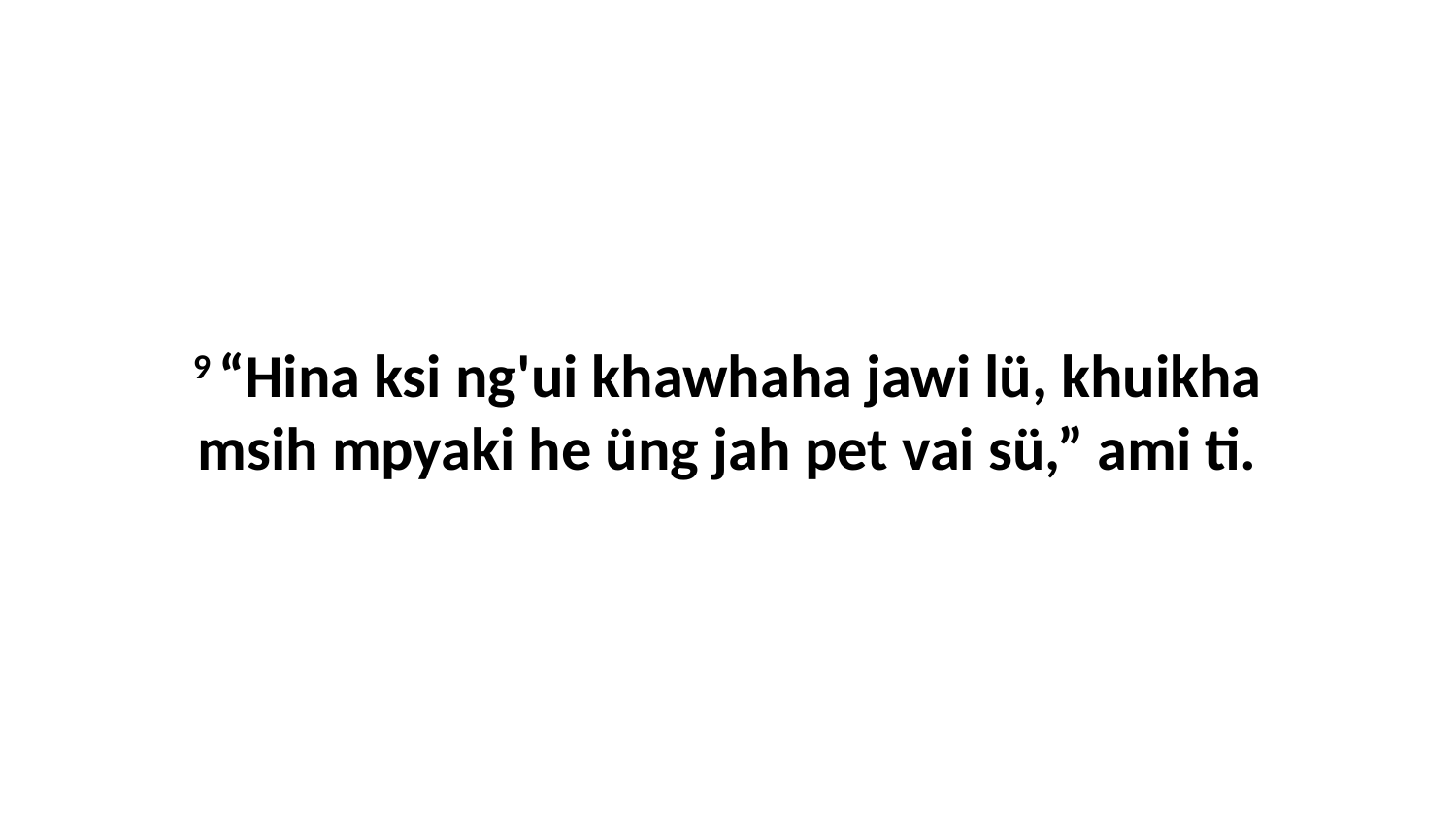

9 “Hina ksi ng'ui khawhaha jawi lü, khuikha msih mpyaki he üng jah pet vai sü,” ami ti.